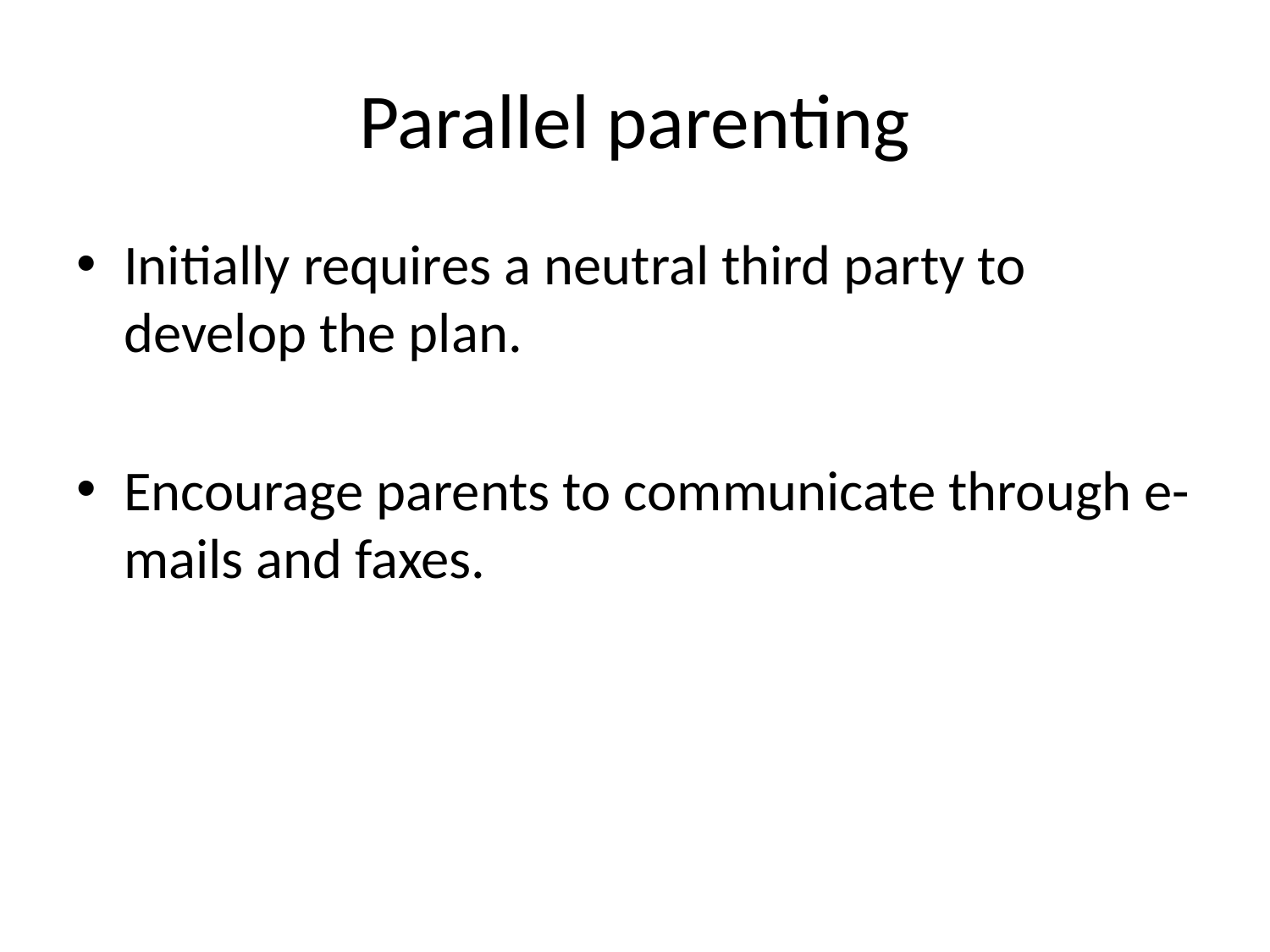

# Parallel parenting
Initially requires a neutral third party to develop the plan.

Encourage parents to communicate through e-mails and faxes.